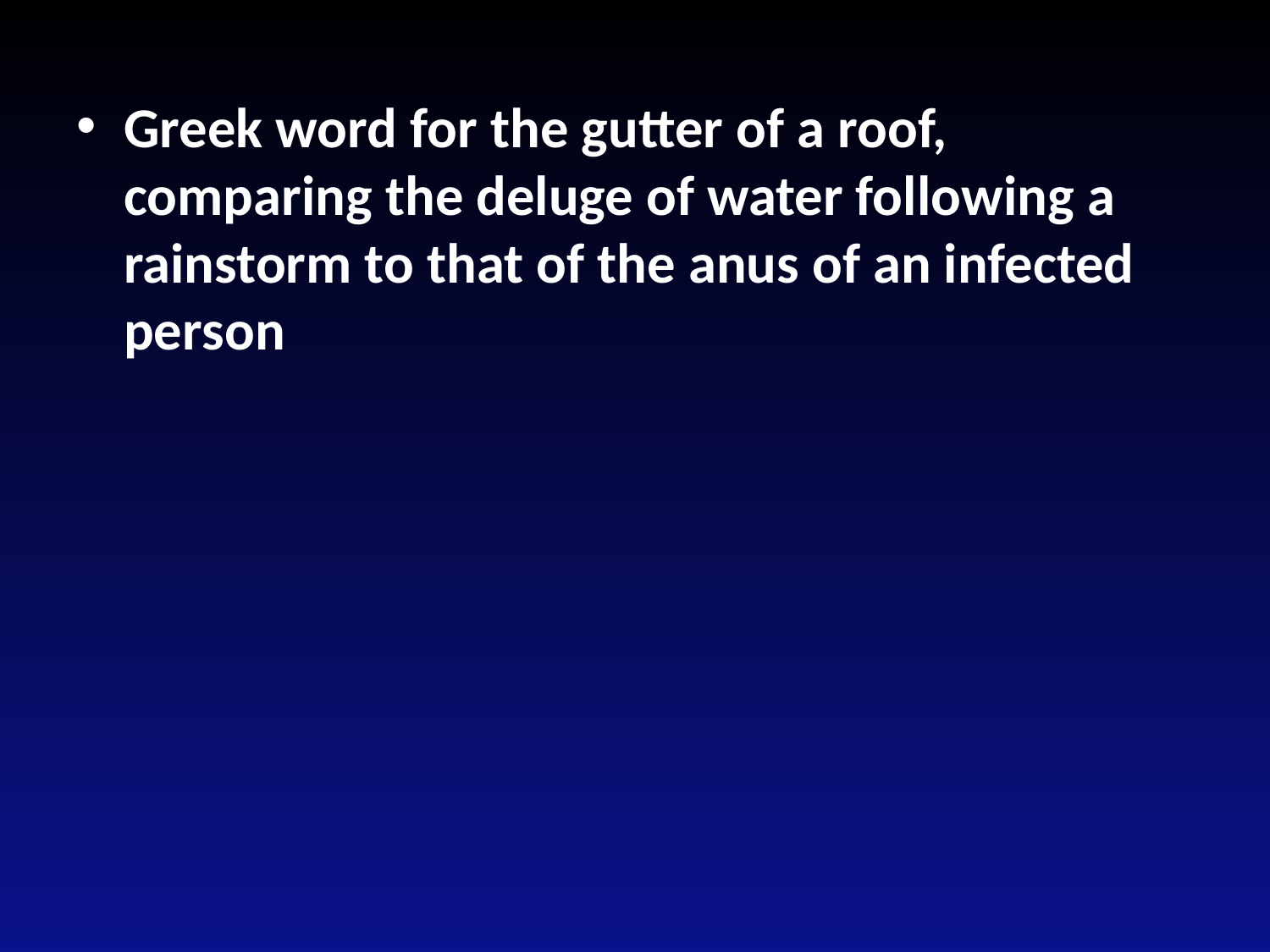

Greek word for the gutter of a roof, comparing the deluge of water following a rainstorm to that of the anus of an infected person